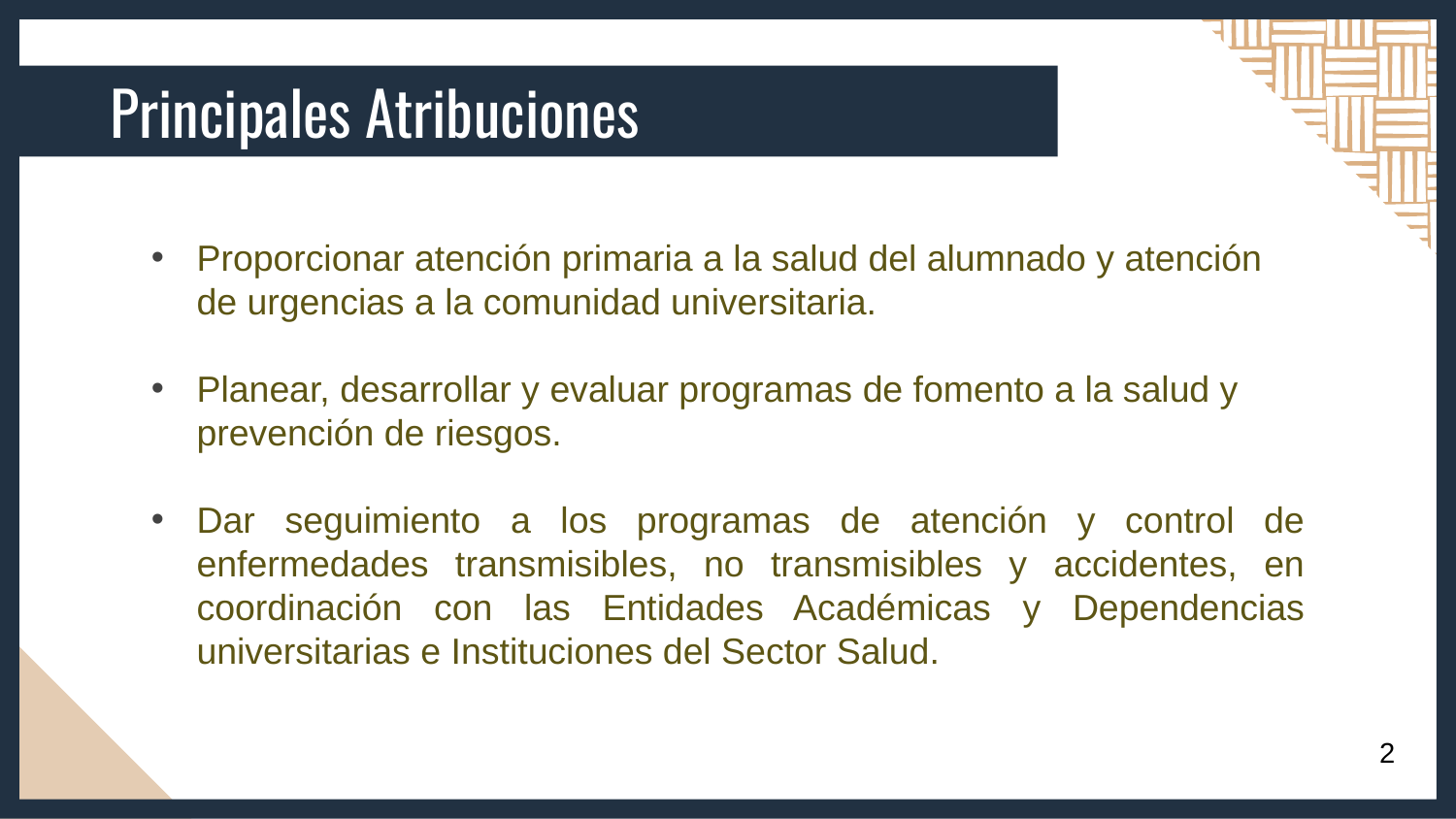

# Principales Atribuciones
Proporcionar atención primaria a la salud del alumnado y atención de urgencias a la comunidad universitaria.

Planear, desarrollar y evaluar programas de fomento a la salud y prevención de riesgos.

Dar seguimiento a los programas de atención y control de enfermedades transmisibles, no transmisibles y accidentes, en coordinación con las Entidades Académicas y Dependencias universitarias e Instituciones del Sector Salud.
2